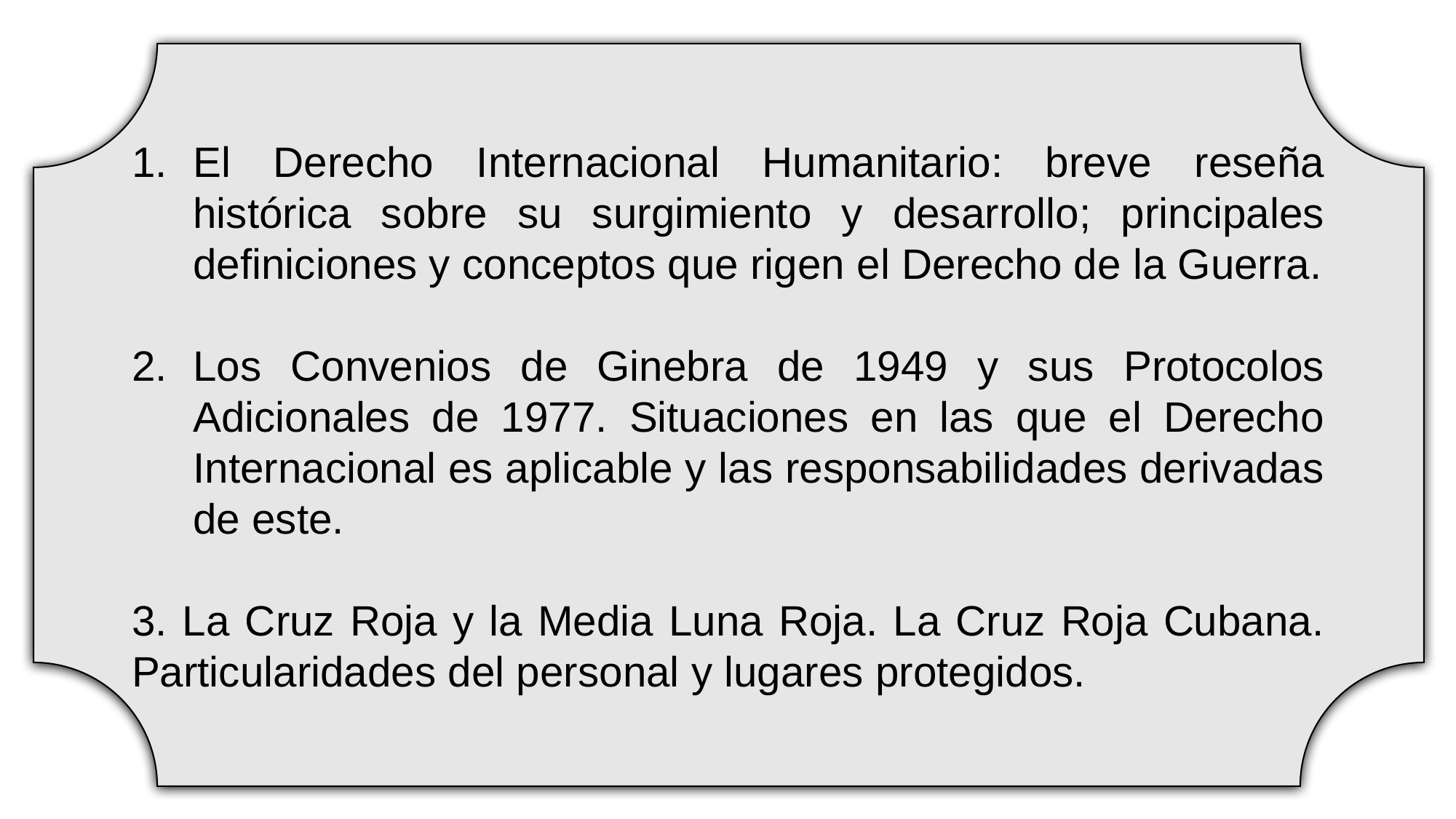

El Derecho Internacional Humanitario: breve reseña histórica sobre su surgimiento y desarrollo; principales definiciones y conceptos que rigen el Derecho de la Guerra.

Los Convenios de Ginebra de 1949 y sus Protocolos Adicionales de 1977. Situaciones en las que el Derecho Internacional es aplicable y las responsabilidades derivadas de este.

3. La Cruz Roja y la Media Luna Roja. La Cruz Roja Cubana. Particularidades del personal y lugares protegidos.